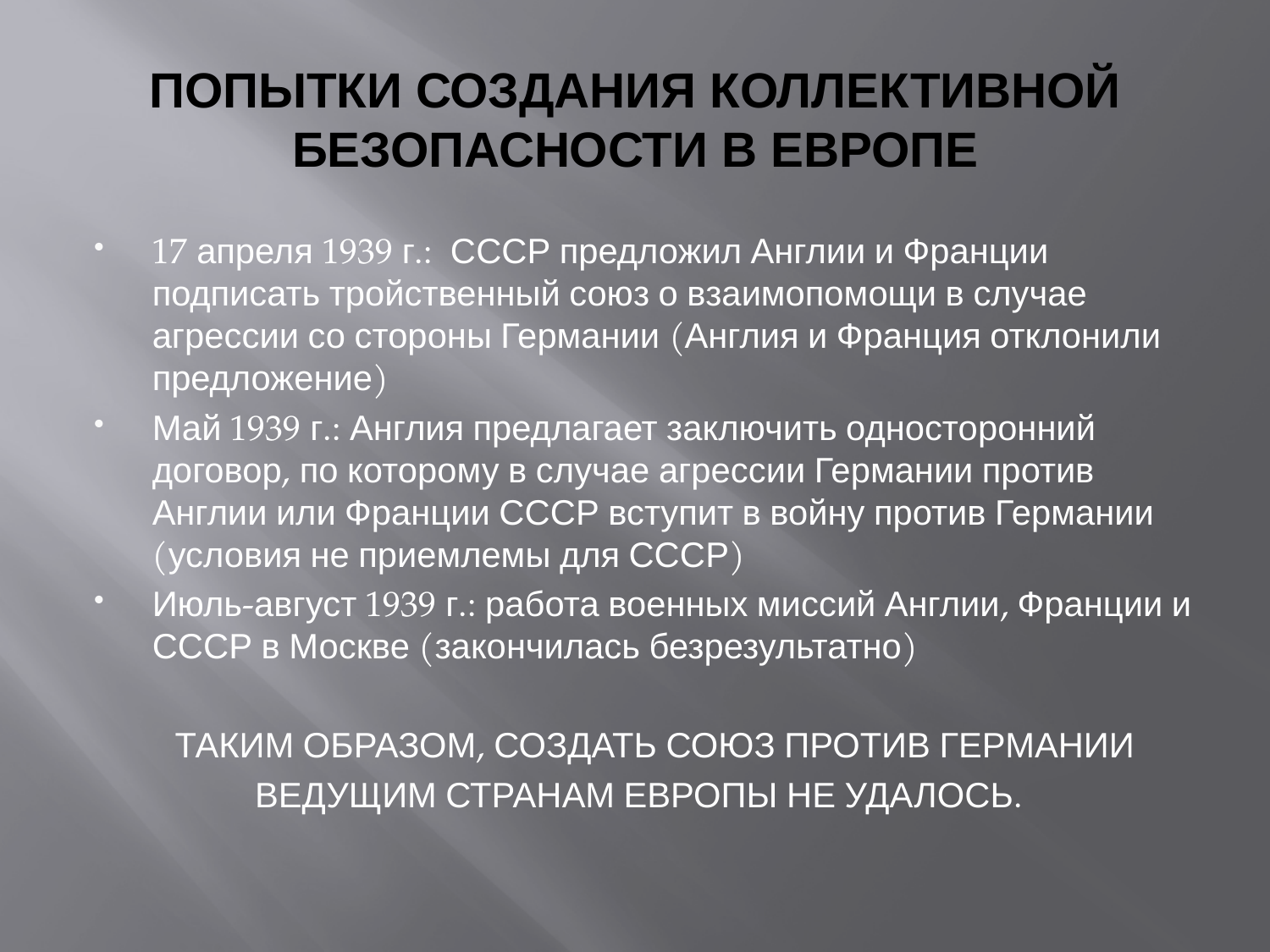

# ПОПЫТКИ СОЗДАНИЯ КОЛЛЕКТИВНОЙ БЕЗОПАСНОСТИ В ЕВРОПЕ
17 апреля 1939 г.:  СССР предложил Англии и Франции подписать тройственный союз о взаимопомощи в случае агрессии со стороны Германии (Англия и Франция отклонили предложение)
Май 1939 г.: Англия предлагает заключить односторонний договор, по которому в случае агрессии Германии против Англии или Франции СССР вступит в войну против Германии (условия не приемлемы для СССР)
Июль-август 1939 г.: работа военных миссий Англии, Франции и СССР в Москве (закончилась безрезультатно)

         ТАКИМ ОБРАЗОМ, СОЗДАТЬ СОЮЗ ПРОТИВ ГЕРМАНИИ
                  ВЕДУЩИМ СТРАНАМ ЕВРОПЫ НЕ УДАЛОСЬ.